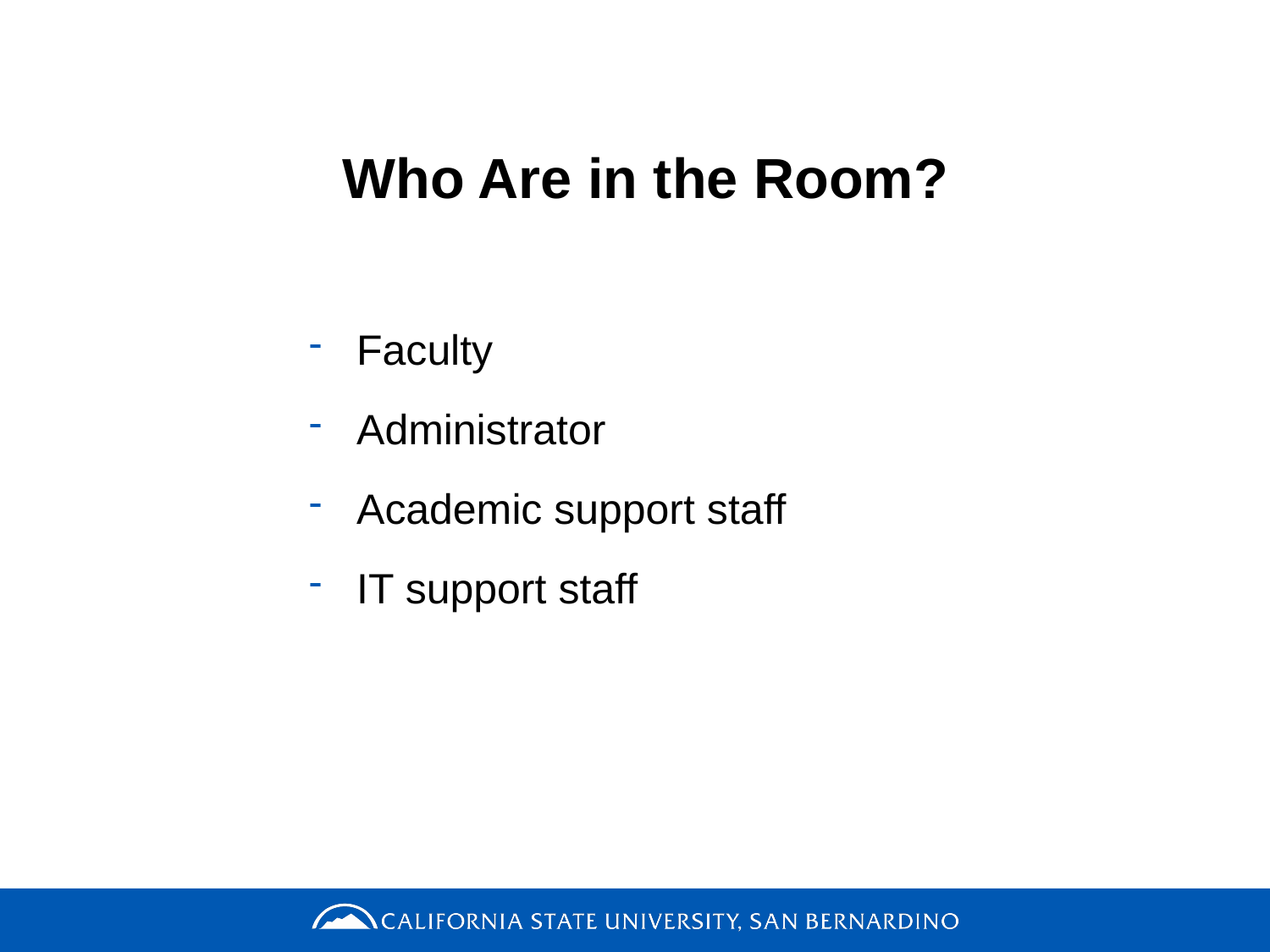

# Who Are in the Room?
Faculty
Administrator
Academic support staff
IT support staff